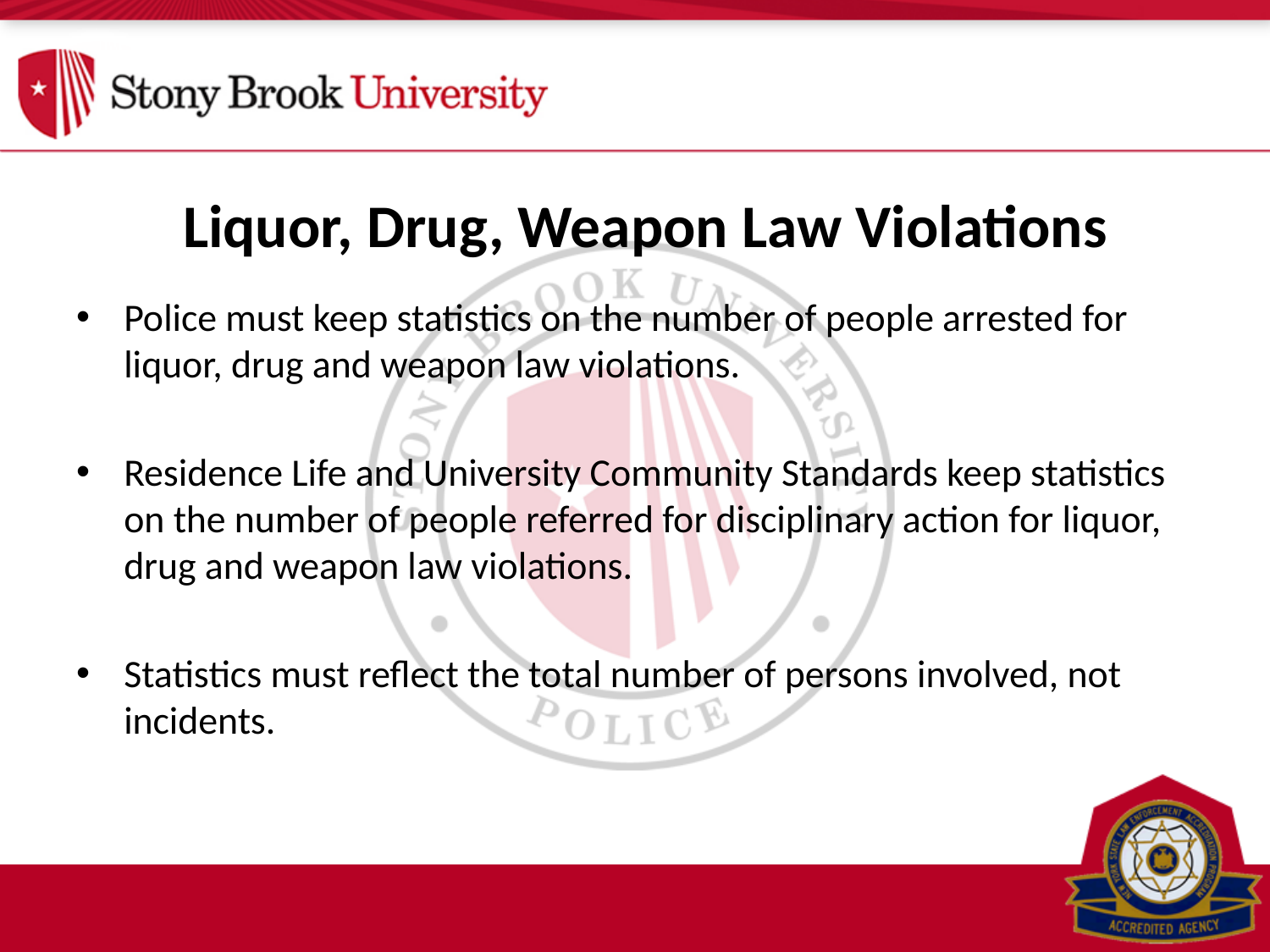

Liquor, Drug, Weapon Law Violations
Police must keep statistics on the number of people arrested for liquor, drug and weapon law violations.

Residence Life and University Community Standards keep statistics on the number of people referred for disciplinary action for liquor, drug and weapon law violations.

Statistics must reflect the total number of persons involved, not incidents.